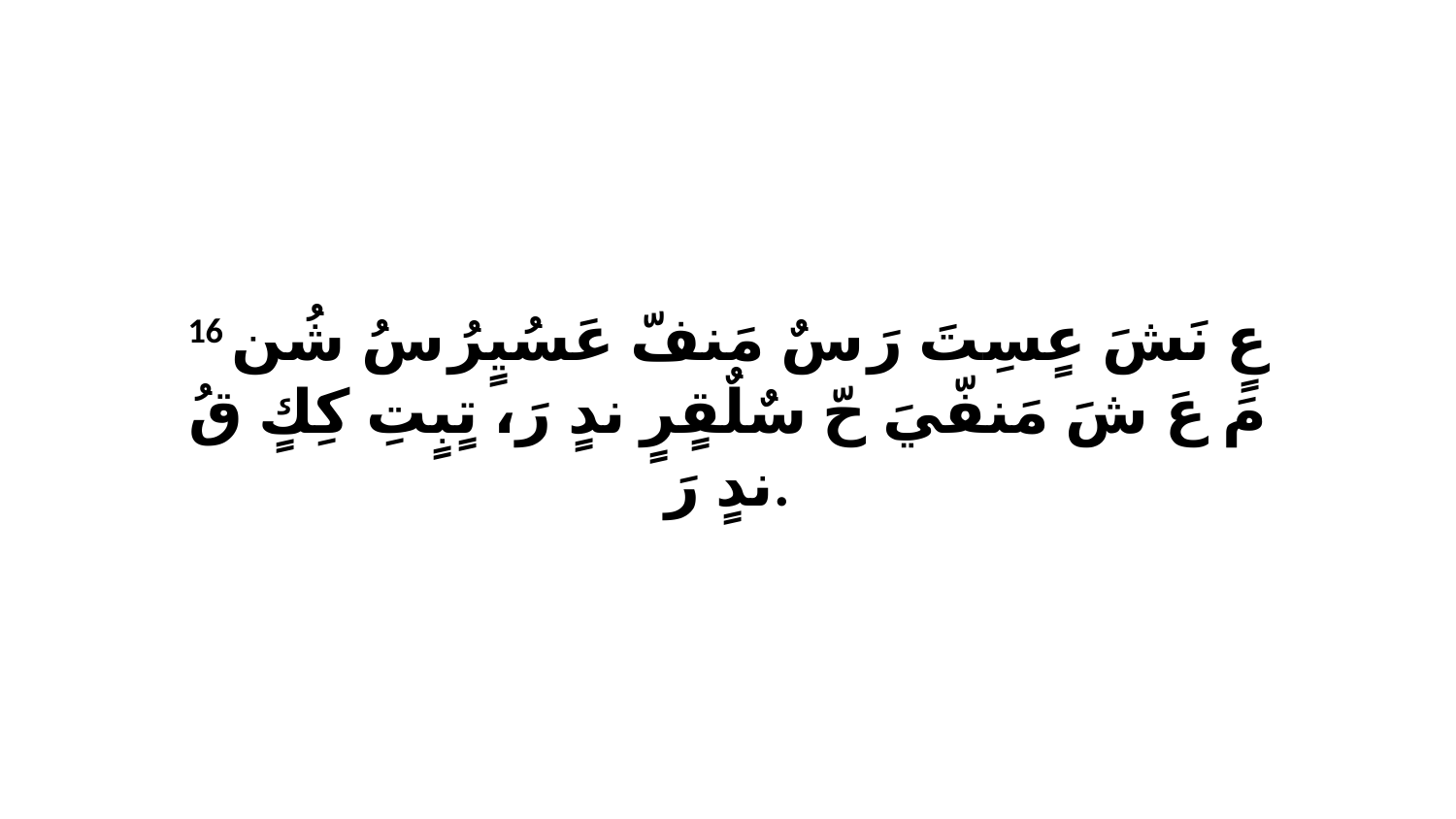

16 عٍ نَشَ عٍسِتَ رَ سٌ مَنفّ عَسُيٍرُ سُ شُن مَ عَ شَ مَنفّيَ حّ سٌلٌقٍرٍ ندٍ رَ، تٍبٍتِ كِكٍ قُ ندٍ رَ.